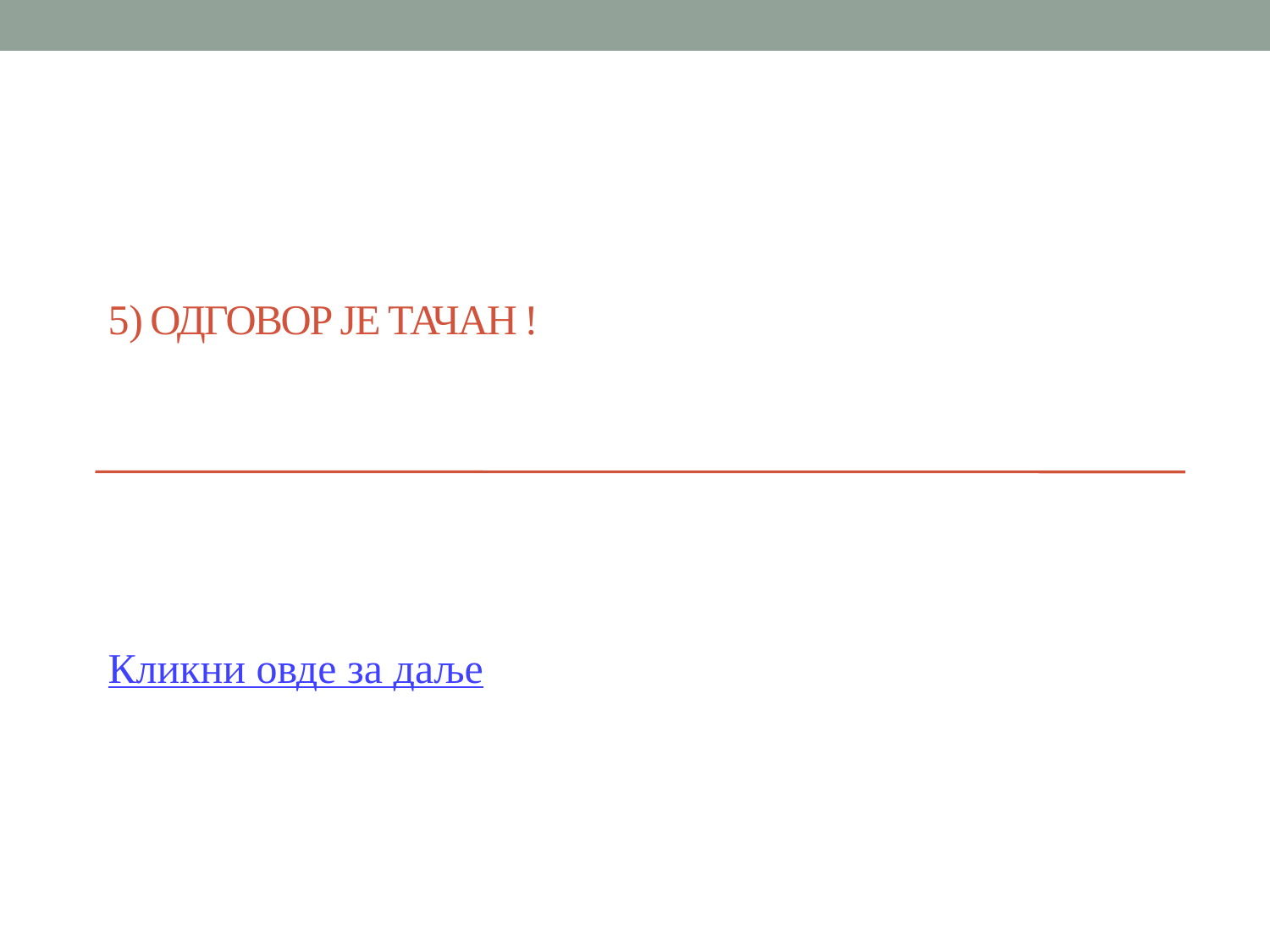

# 5) Одговор је тачан !
Кликни овде за даље